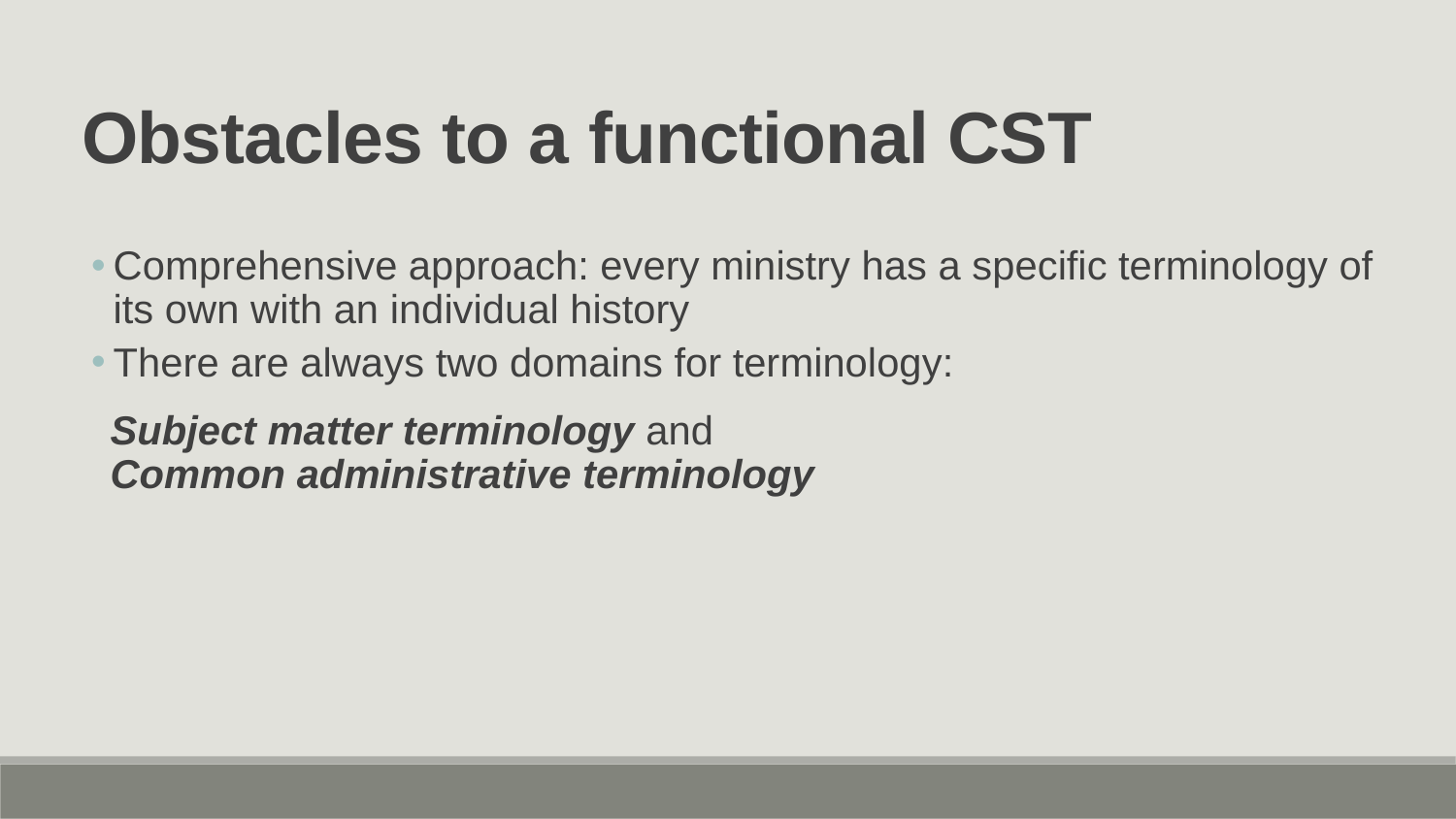

Obstacles to a functional CST
Comprehensive approach: every ministry has a specific terminology of its own with an individual history
There are always two domains for terminology:
Subject matter terminology and
Common administrative terminology